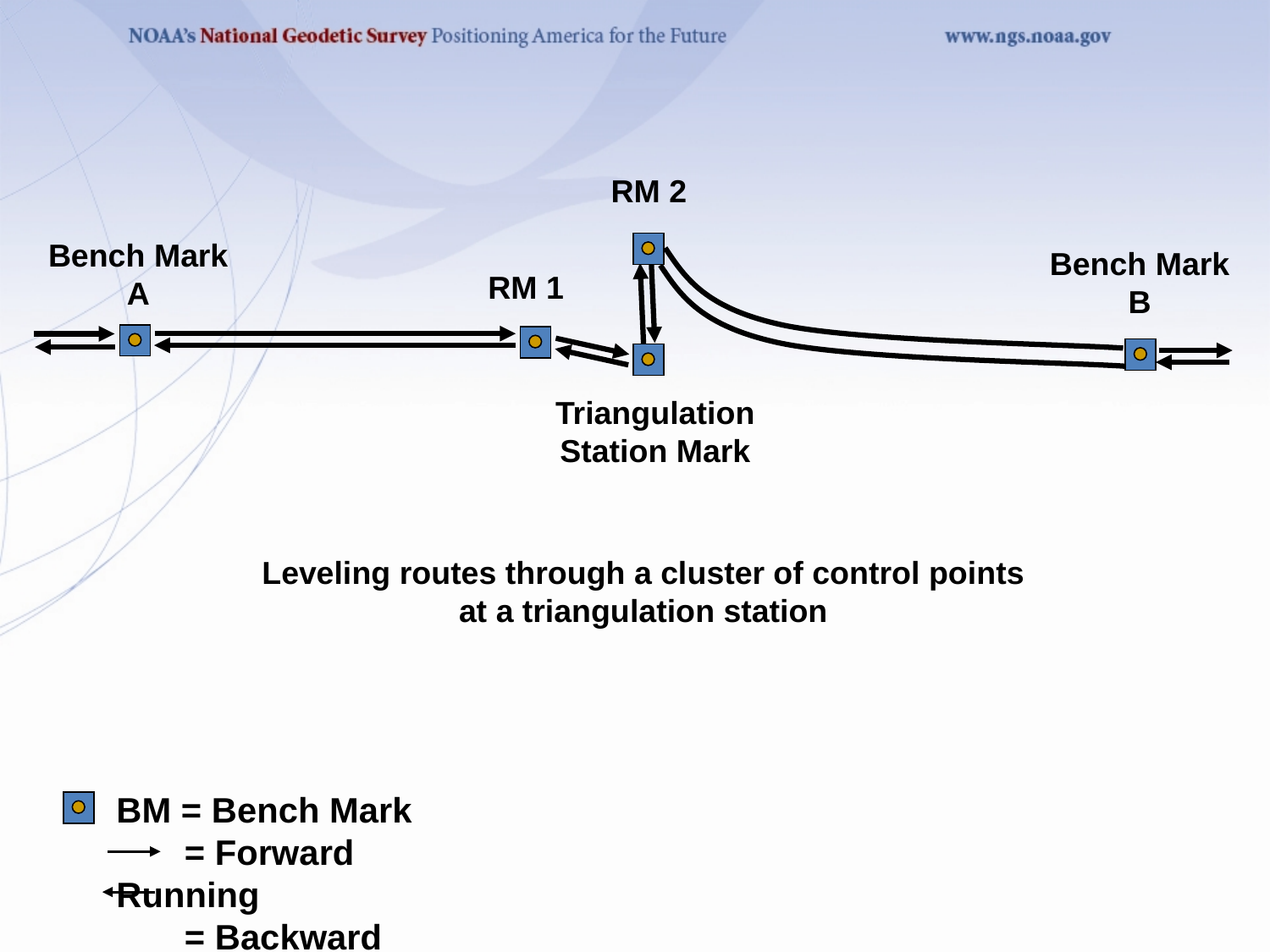

RM 2
Bench Mark
A

Bench Mark
B

RM 1

Triangulation
Station Mark
Leveling routes through a cluster of control points
at a triangulation station
BM = Bench Mark
       = Forward Running
       = Backward Running